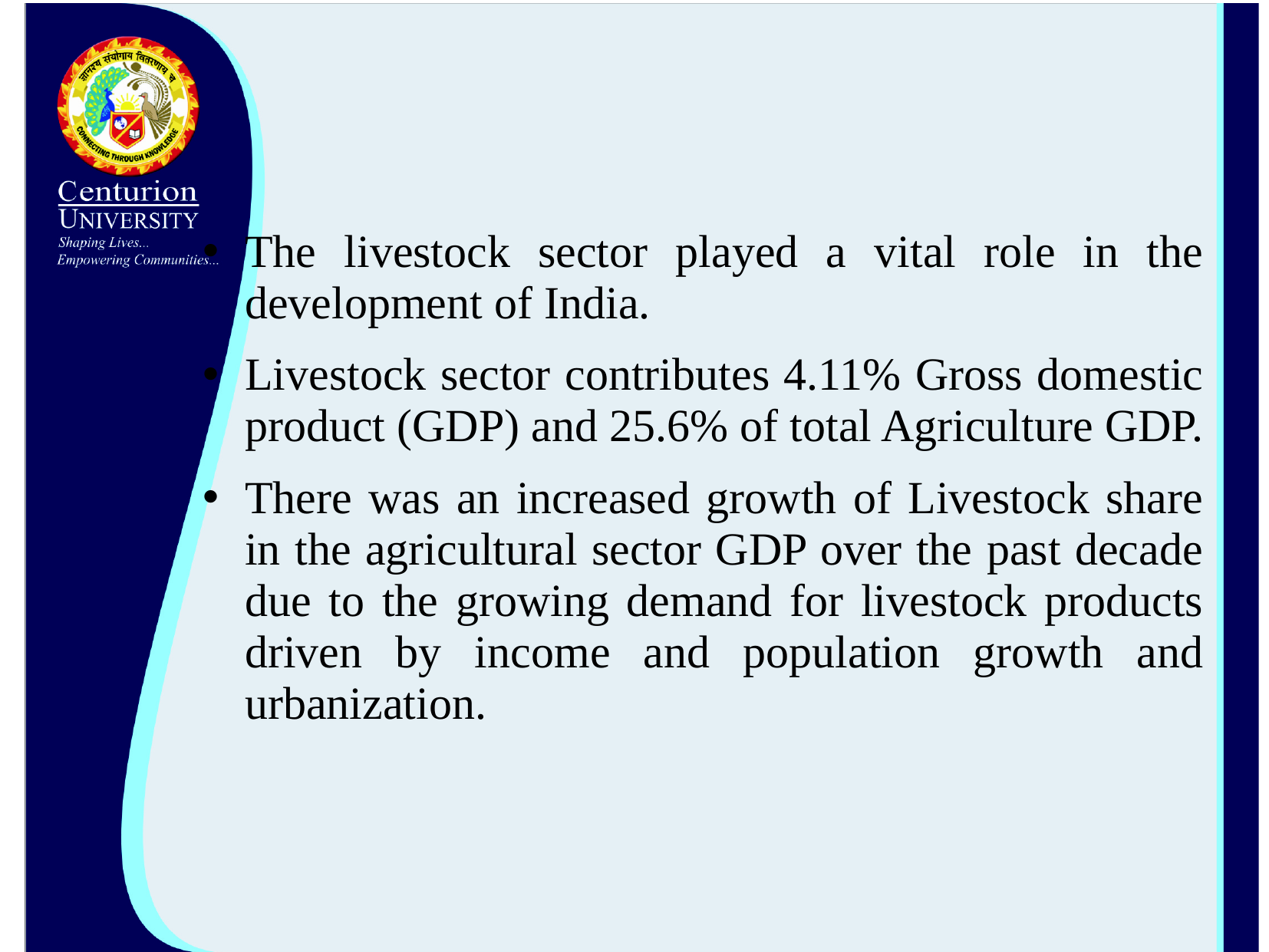

The livestock sector played a vital role in the development of India.
Livestock sector contributes 4.11% Gross domestic product (GDP) and 25.6% of total Agriculture GDP.
There was an increased growth of Livestock share in the agricultural sector GDP over the past decade due to the growing demand for livestock products driven by income and population growth and urbanization.